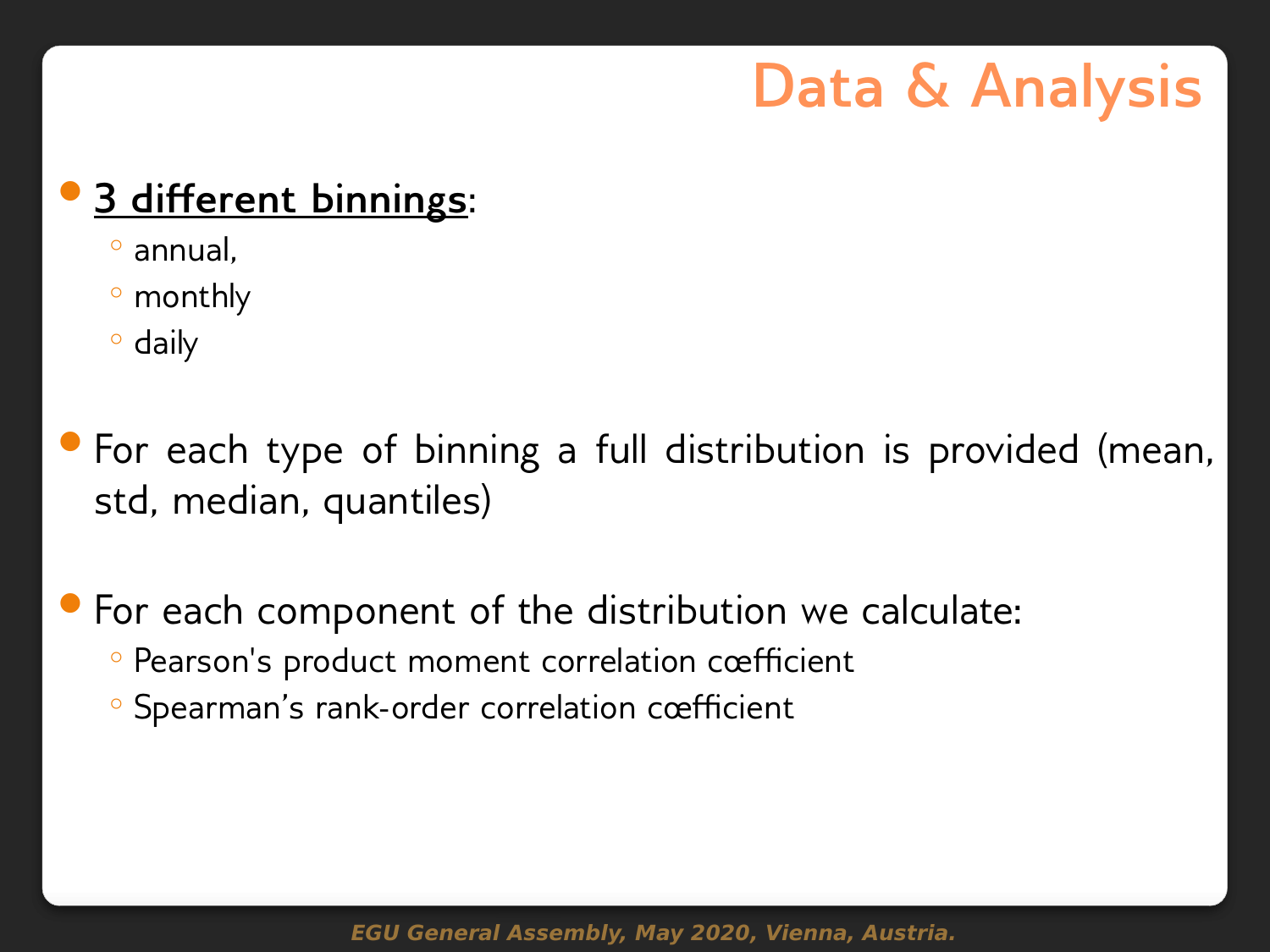

Data & Analysis
3 different binnings:
annual,
monthly
daily

For each type of binning a full distribution is provided (mean, std, median, quantiles)

For each component of the distribution we calculate:
Pearson's product moment correlation coefficient
Spearman’s rank-order correlation coefficient

EGU General Assembly, May 2020, Vienna, Austria.